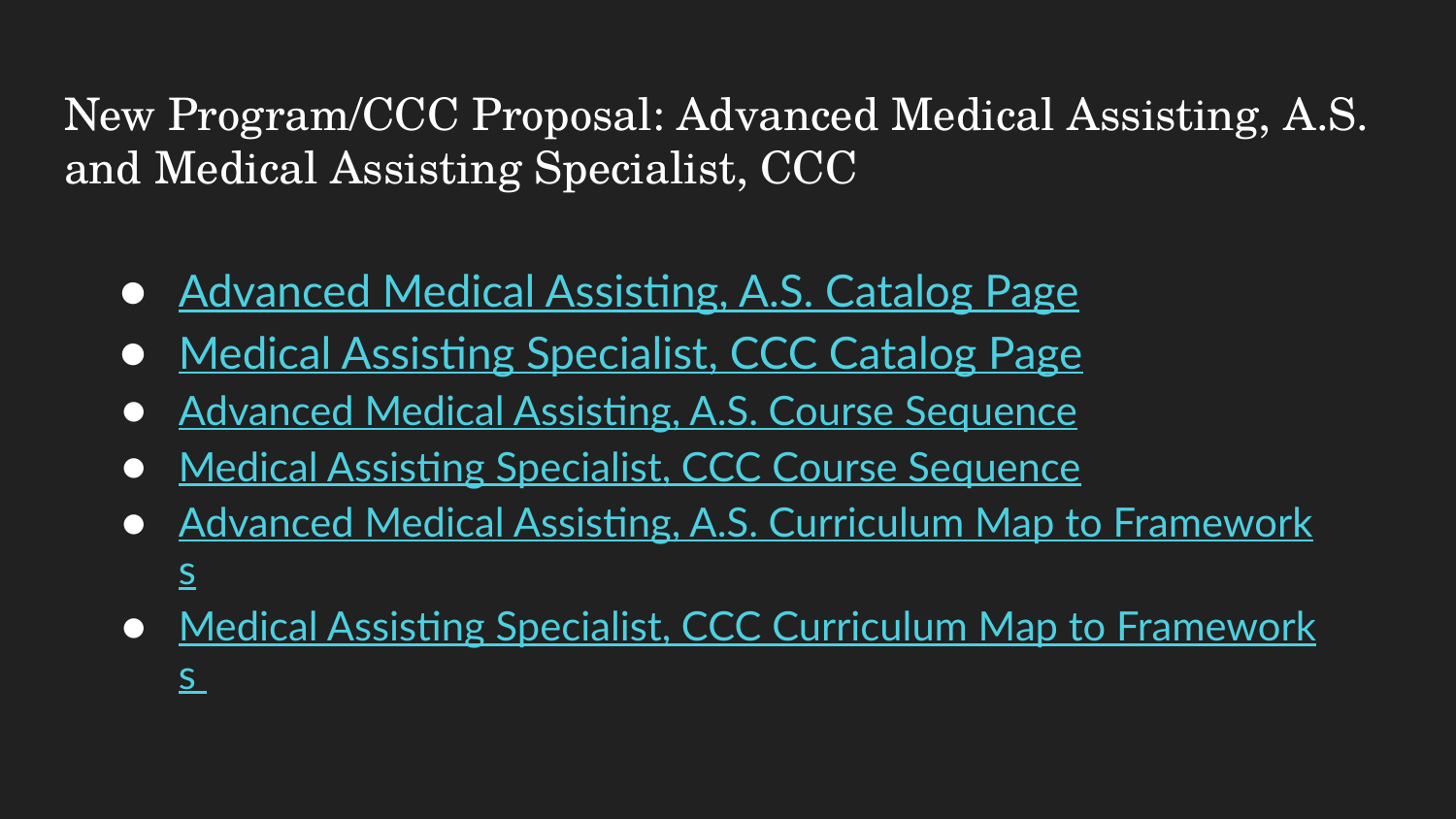

# New Program/CCC Proposal: Advanced Medical Assisting, A.S. and Medical Assisting Specialist, CCC
Advanced Medical Assisting, A.S. Catalog Page
Medical Assisting Specialist, CCC Catalog Page
Advanced Medical Assisting, A.S. Course Sequence
Medical Assisting Specialist, CCC Course Sequence
Advanced Medical Assisting, A.S. Curriculum Map to Frameworks
Medical Assisting Specialist, CCC Curriculum Map to Frameworks